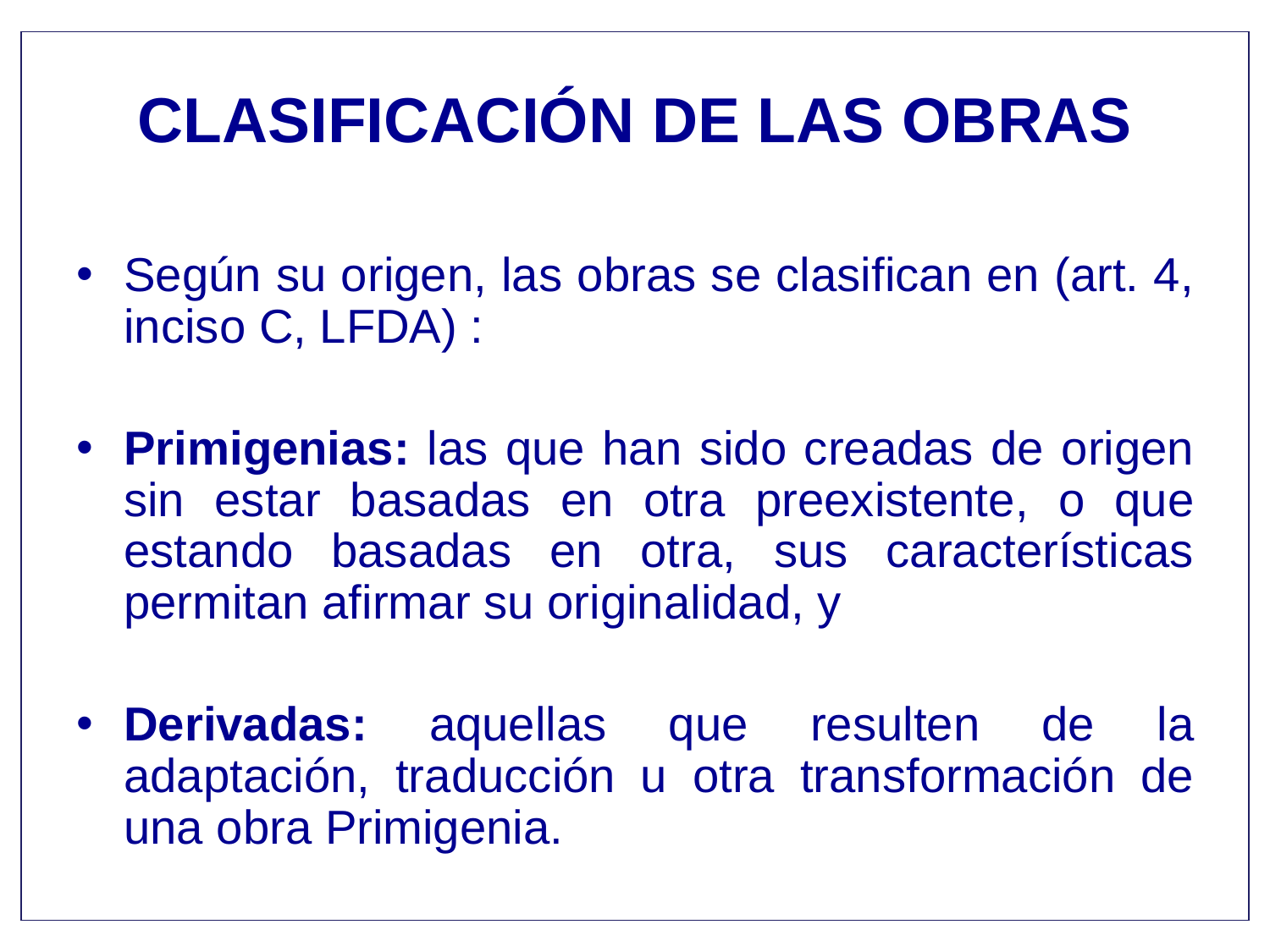

# CLASIFICACIÓN DE LAS OBRAS
Según su origen, las obras se clasifican en (art. 4, inciso C, LFDA) :

Primigenias: las que han sido creadas de origen sin estar basadas en otra preexistente, o que estando basadas en otra, sus características permitan afirmar su originalidad, y

Derivadas: aquellas que resulten de la adaptación, traducción u otra transformación de una obra Primigenia.